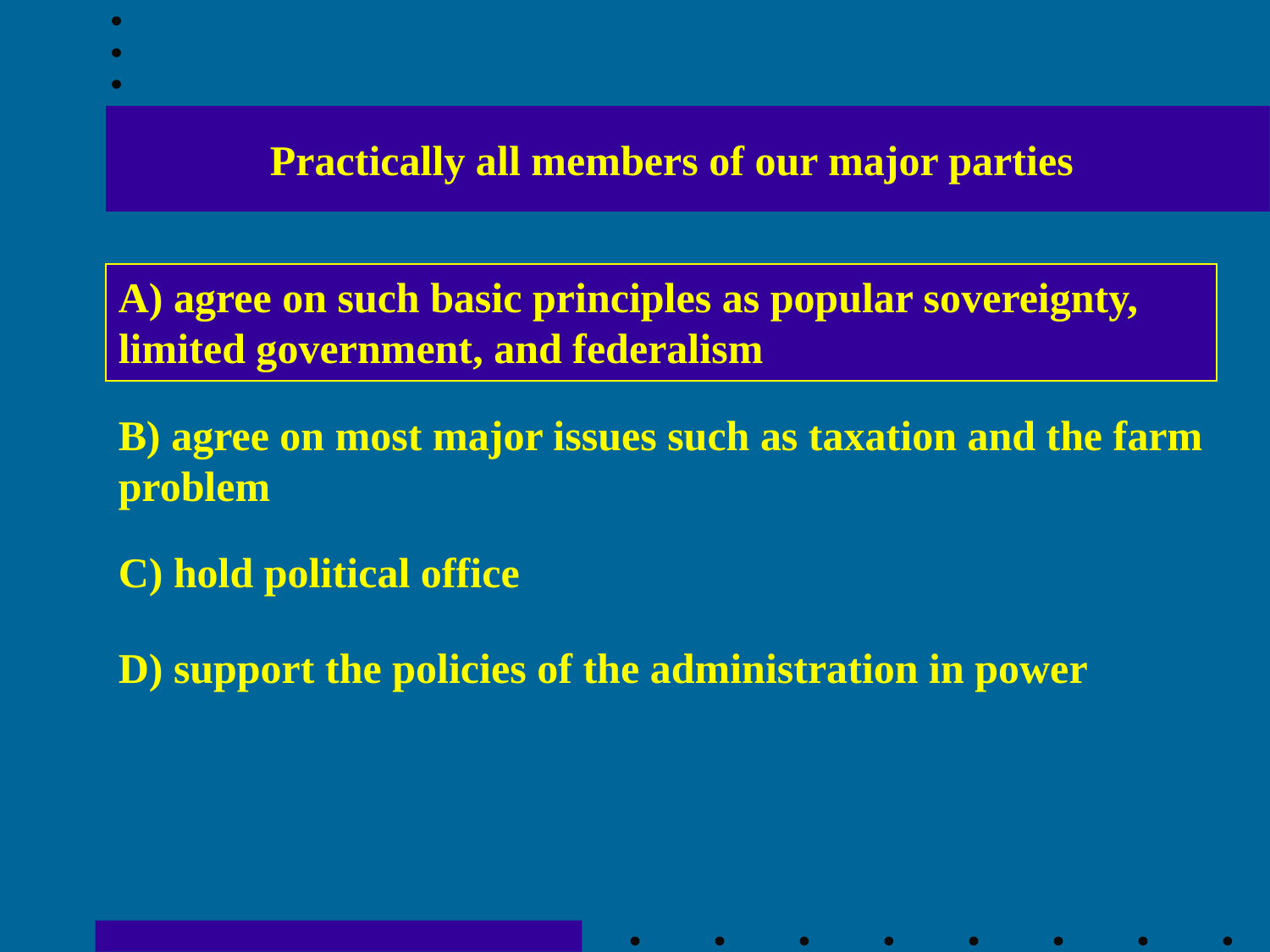

Practically all members of our major parties

A) agree on such basic principles as popular sovereignty, limited government, and federalism
B) agree on most major issues such as taxation and the farm problem
C) hold political office
D) support the policies of the administration in power